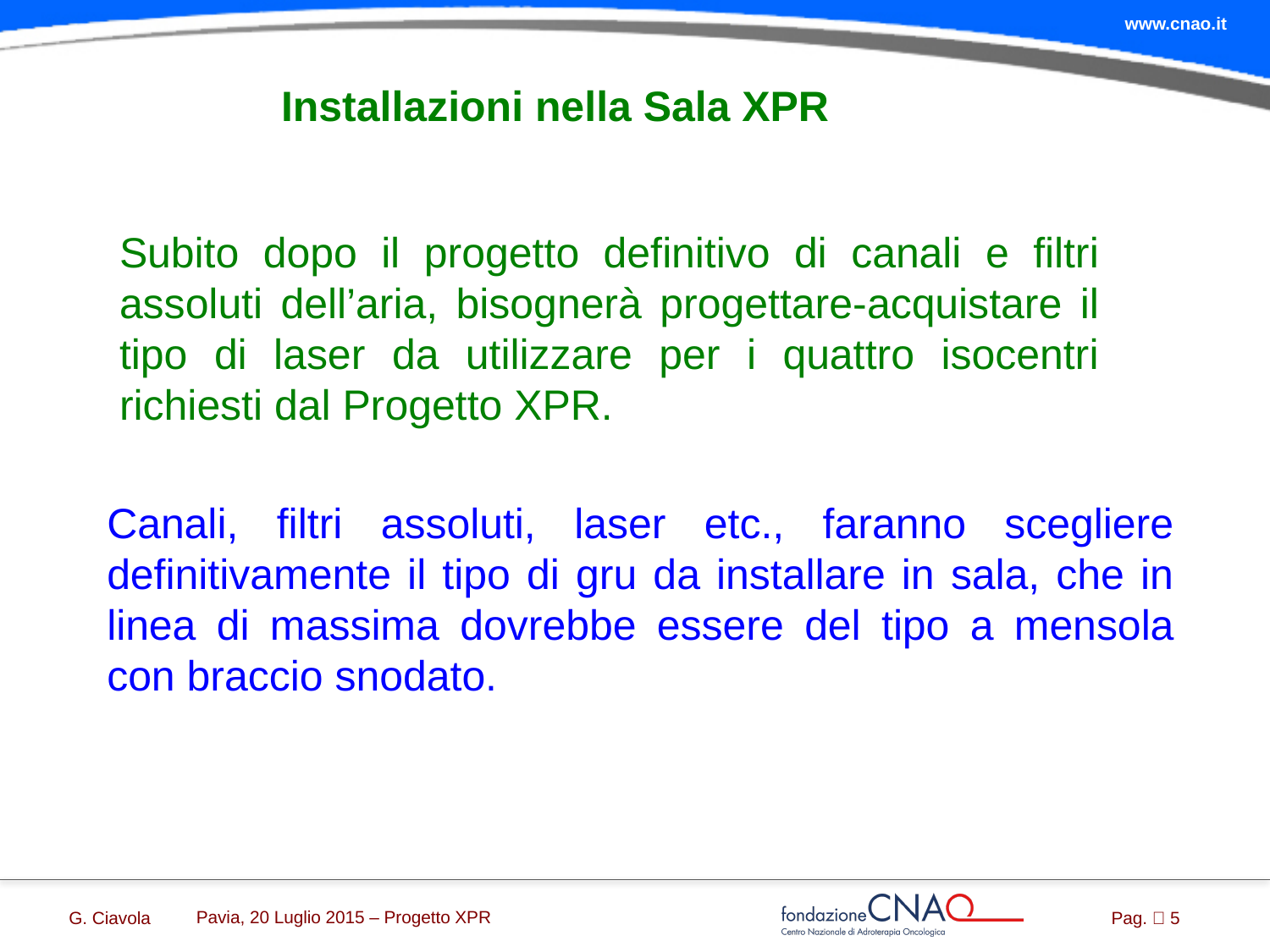

# Installazioni nella Sala XPR
Subito dopo il progetto definitivo di canali e filtri assoluti dell’aria, bisognerà progettare-acquistare il tipo di laser da utilizzare per i quattro isocentri richiesti dal Progetto XPR.
Canali, filtri assoluti, laser etc., faranno scegliere definitivamente il tipo di gru da installare in sala, che in linea di massima dovrebbe essere del tipo a mensola con braccio snodato.